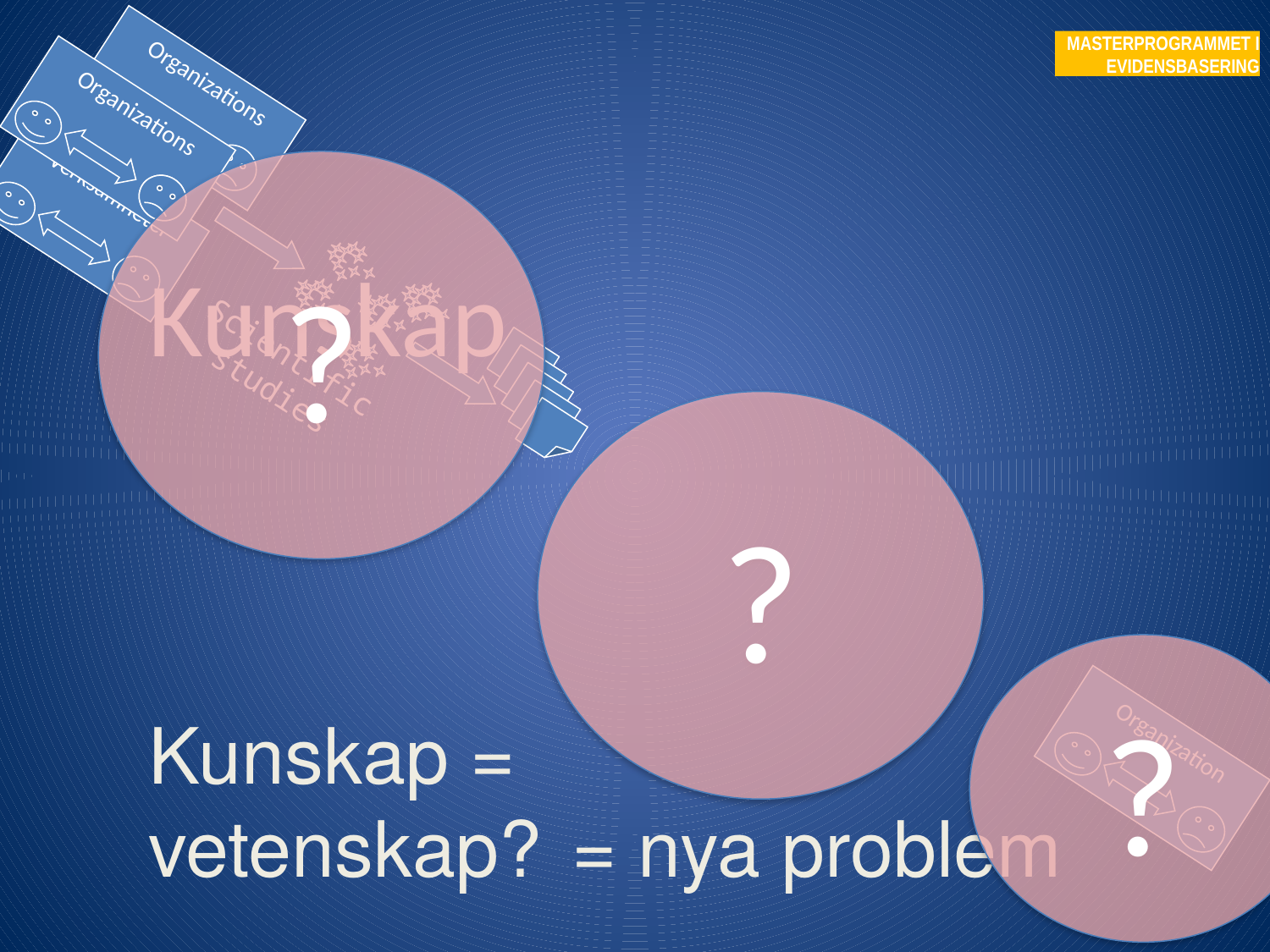

Masterprogrammet i evidensbasering
 Organizations

Kunskap = vetenskap?
= nya problem
 Organizations

?
 Verksamheter

Kunskap

Scientific
studies

?
?
 Organization